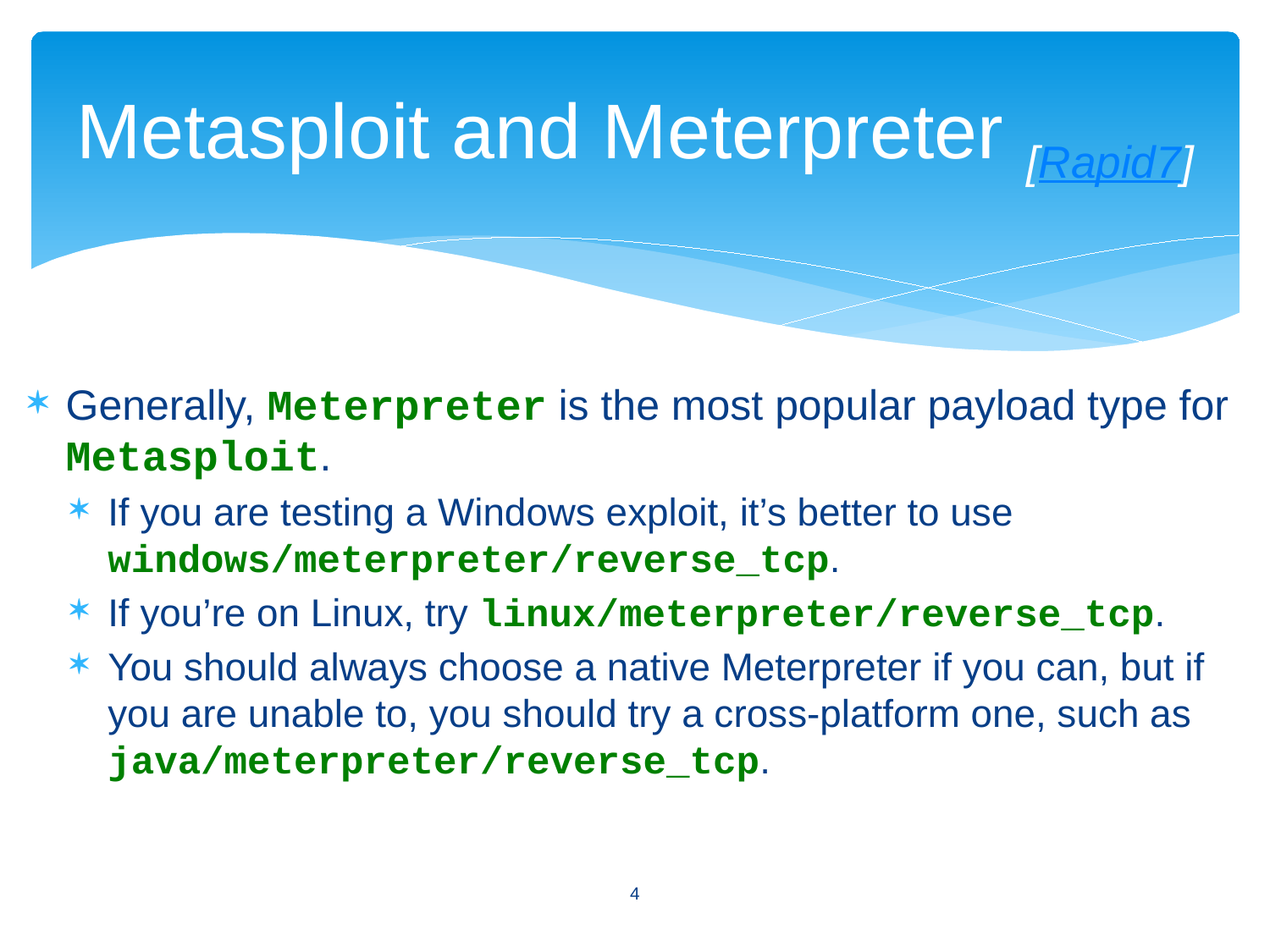

# Metasploit and Meterpreter [Rapid7]
Generally, Meterpreter is the most popular payload type for Metasploit.
If you are testing a Windows exploit, it’s better to use windows/meterpreter/reverse_tcp.
If you’re on Linux, try linux/meterpreter/reverse_tcp.
You should always choose a native Meterpreter if you can, but if you are unable to, you should try a cross-platform one, such as java/meterpreter/reverse_tcp.
4